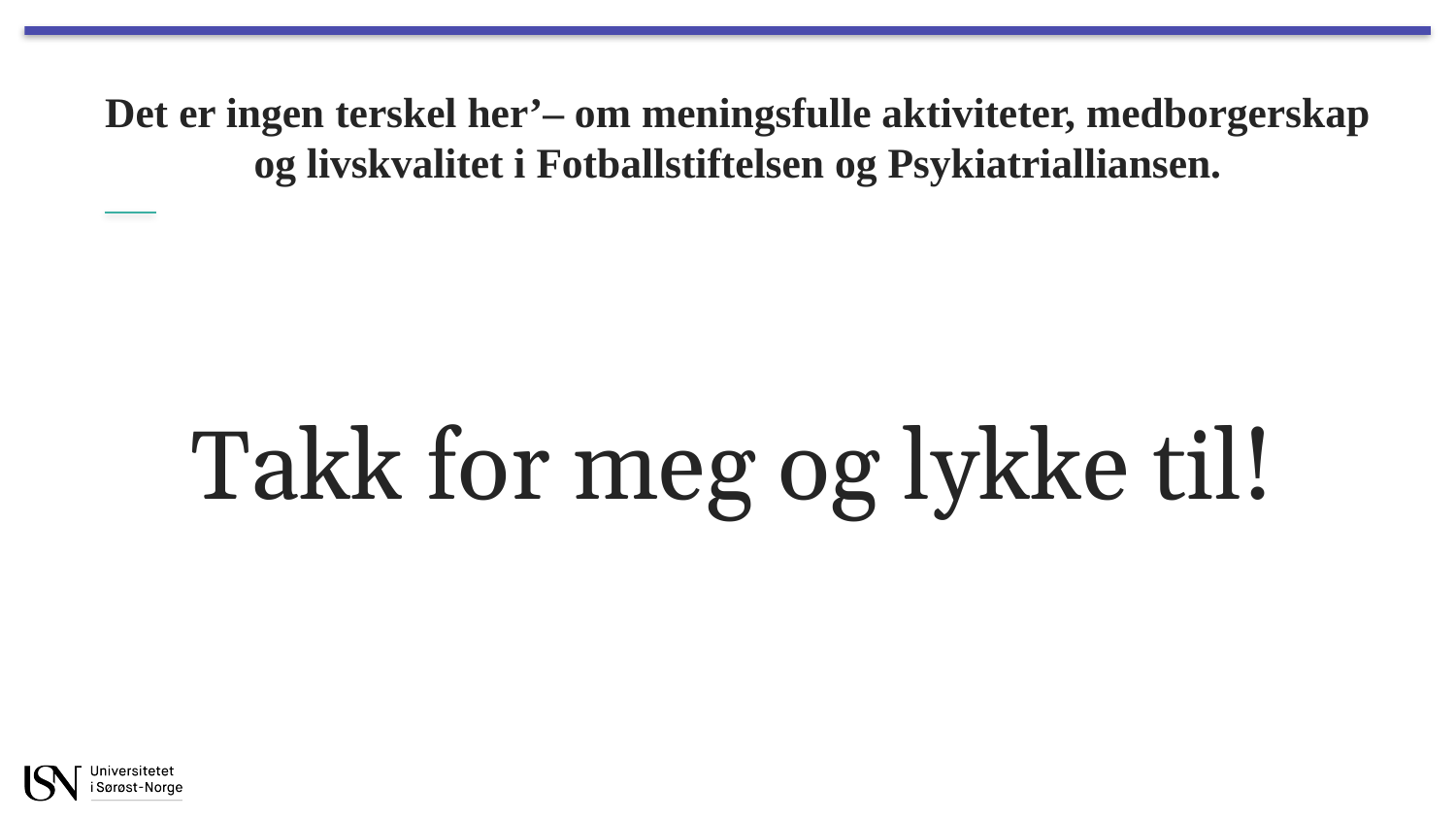

# Det er ingen terskel her’– om meningsfulle aktiviteter, medborgerskap og livskvalitet i Fotballstiftelsen og Psykiatrialliansen.

Takk for meg og lykke til!